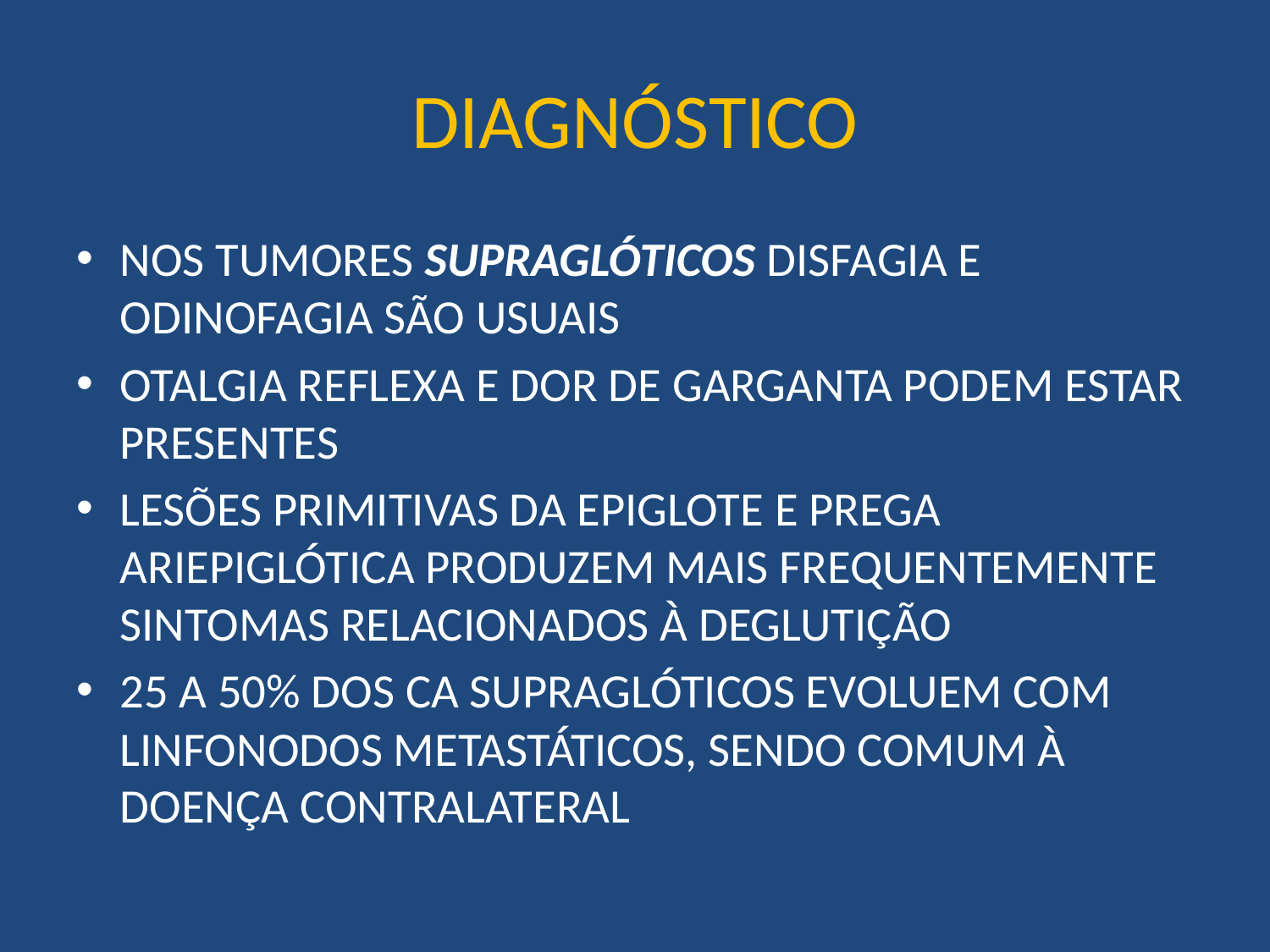

# DIAGNÓSTICO
NOS TUMORES SUPRAGLÓTICOS DISFAGIA E ODINOFAGIA SÃO USUAIS
OTALGIA REFLEXA E DOR DE GARGANTA PODEM ESTAR PRESENTES
LESÕES PRIMITIVAS DA EPIGLOTE E PREGA ARIEPIGLÓTICA PRODUZEM MAIS FREQUENTEMENTE SINTOMAS RELACIONADOS À DEGLUTIÇÃO
25 A 50% DOS CA SUPRAGLÓTICOS EVOLUEM COM LINFONODOS METASTÁTICOS, SENDO COMUM À DOENÇA CONTRALATERAL